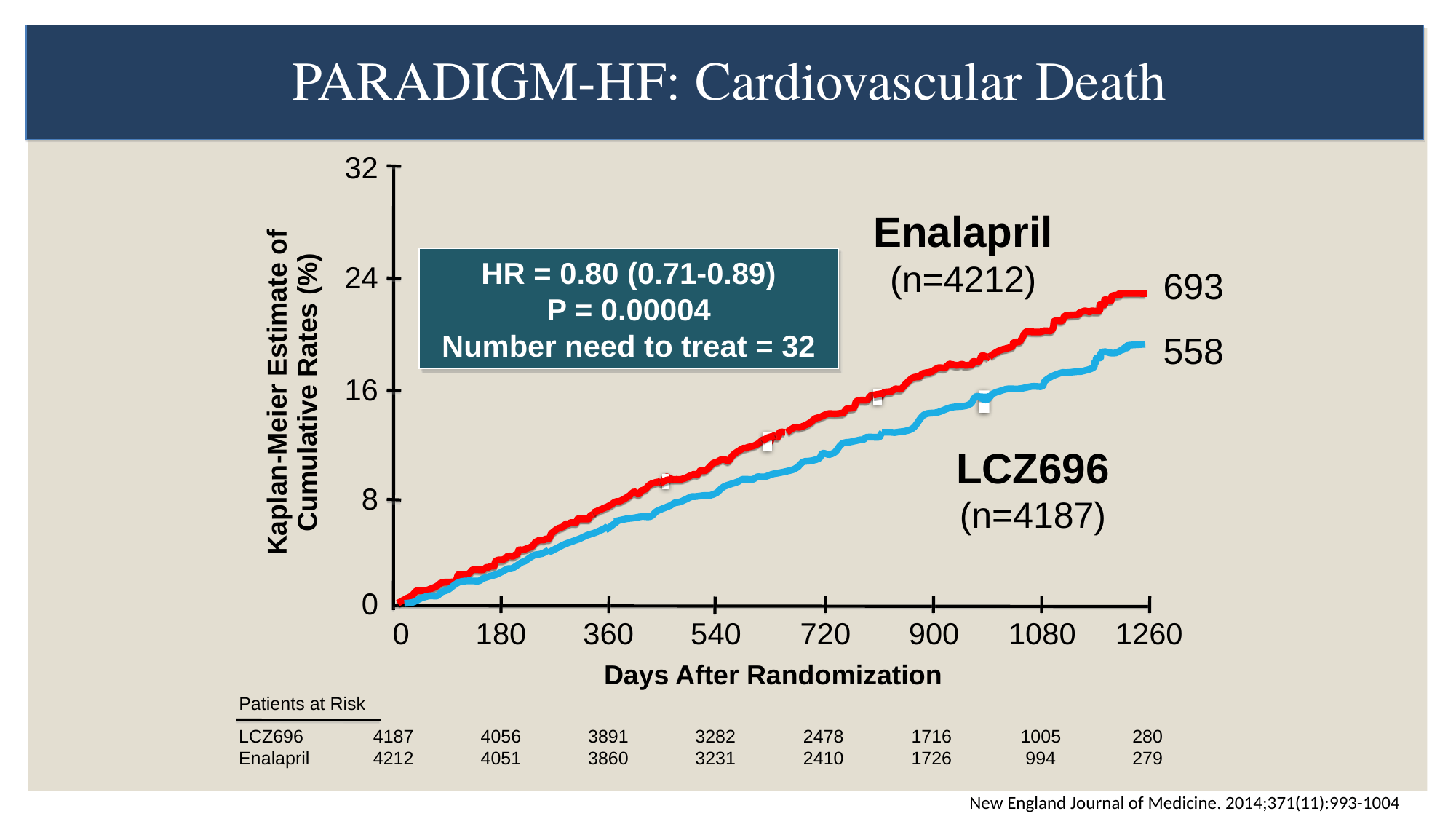

PARADIGM-HF: Cardiovascular Death
32
Enalapril
(n=4212)
HR = 0.80 (0.71-0.89)
P = 0.00004
Number need to treat = 32
24
693

558

Kaplan-Meier Estimate of
Cumulative Rates (%)
16

LCZ696
(n=4187)
8

0
0
180
360
540
720
900
1080
1260
Days After Randomization
Patients at Risk
LCZ696
Enalapril
4187
4212
4056
4051
3891
3860
3282
3231
2478
2410
1716
1726
1005
994
280
279
New England Journal of Medicine. 2014;371(11):993-1004